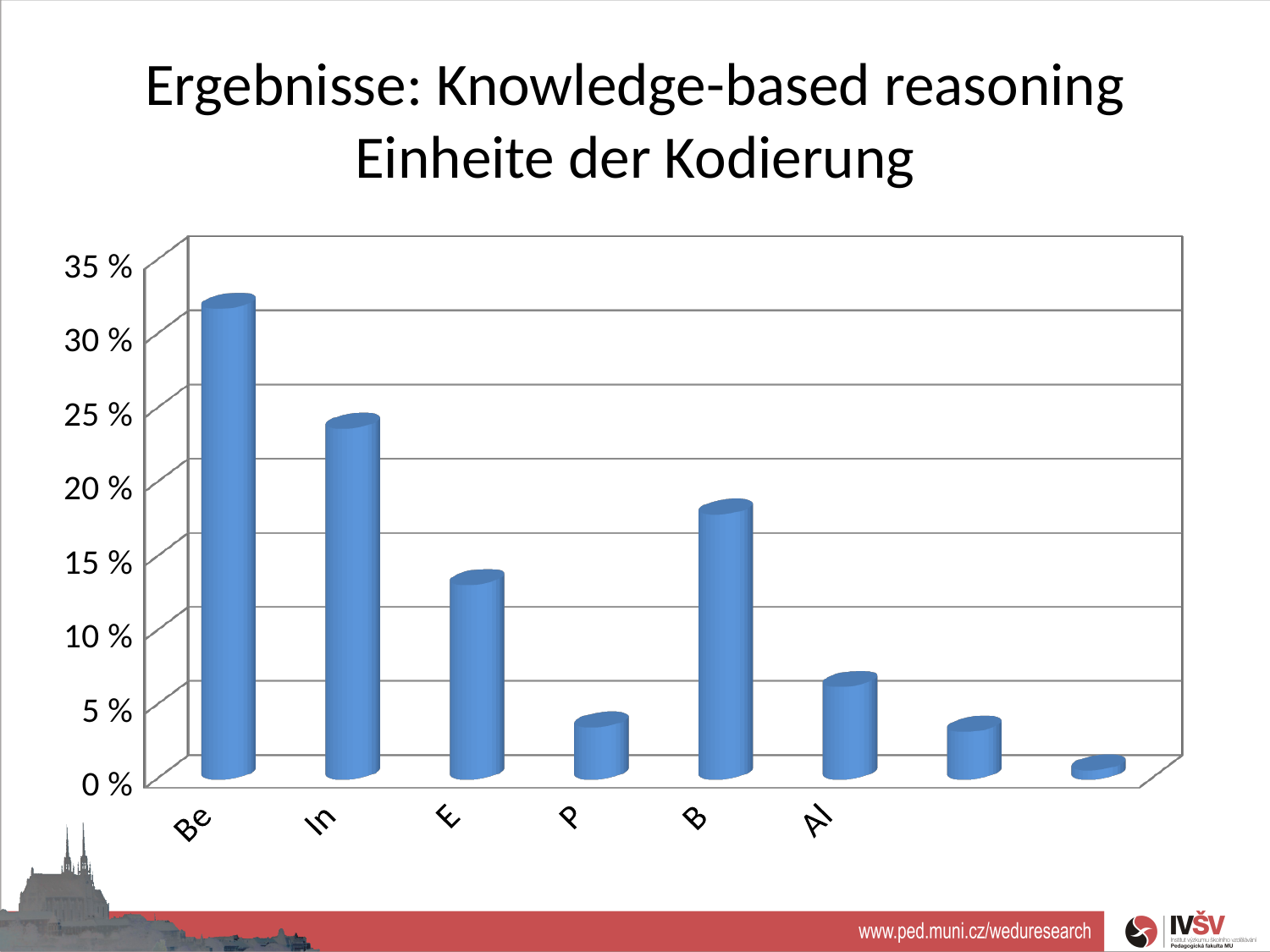

# Ergebnisse: Knowledge-based reasoning Einheite der Kodierung

[unsupported chart]